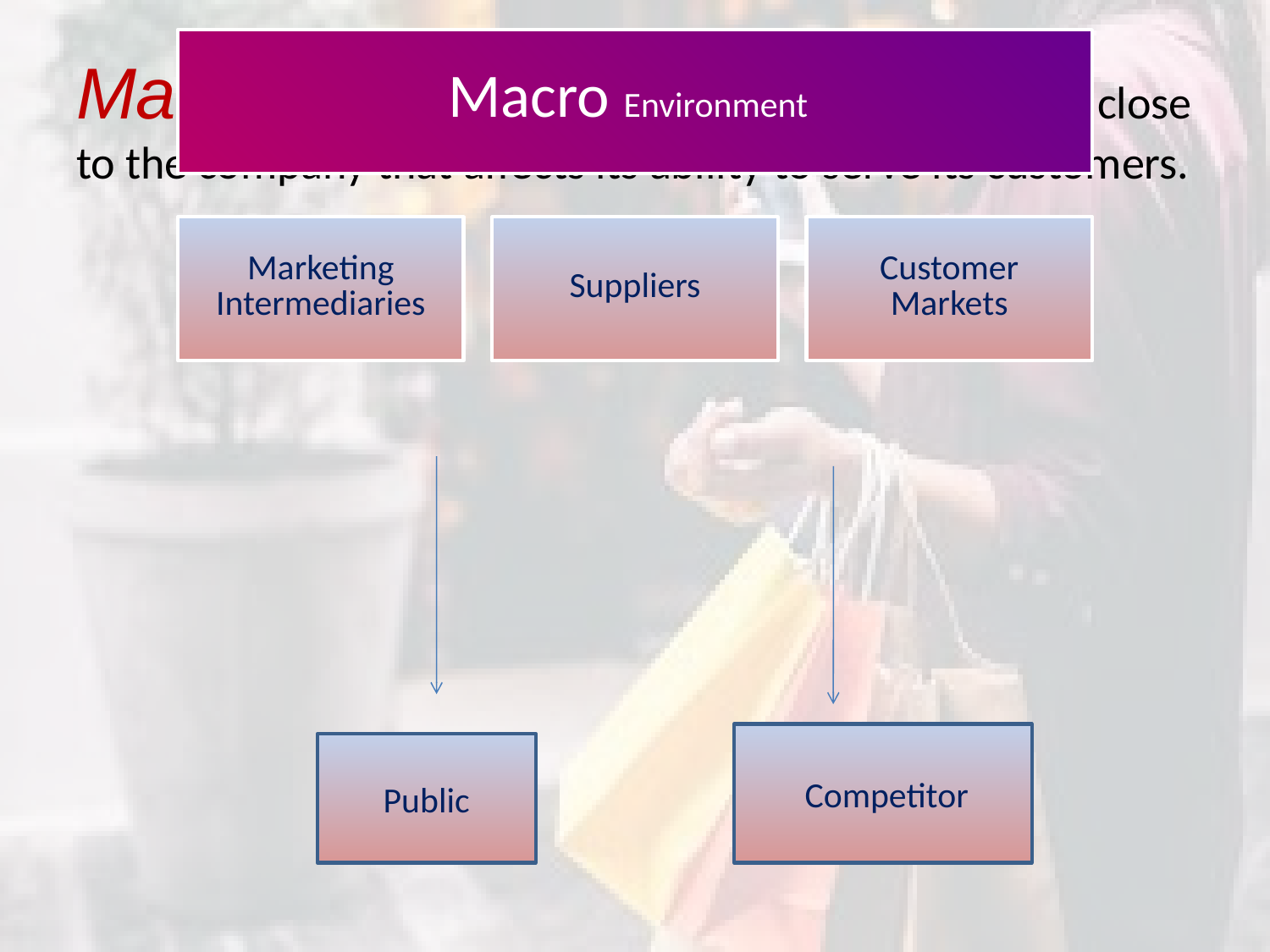

Macro Environment
Marketing Intermediaries
Suppliers
Customer Markets
# Macro Environment refers to the factors close to the company that affects its ability to serve its customers.
 Competitor
Public